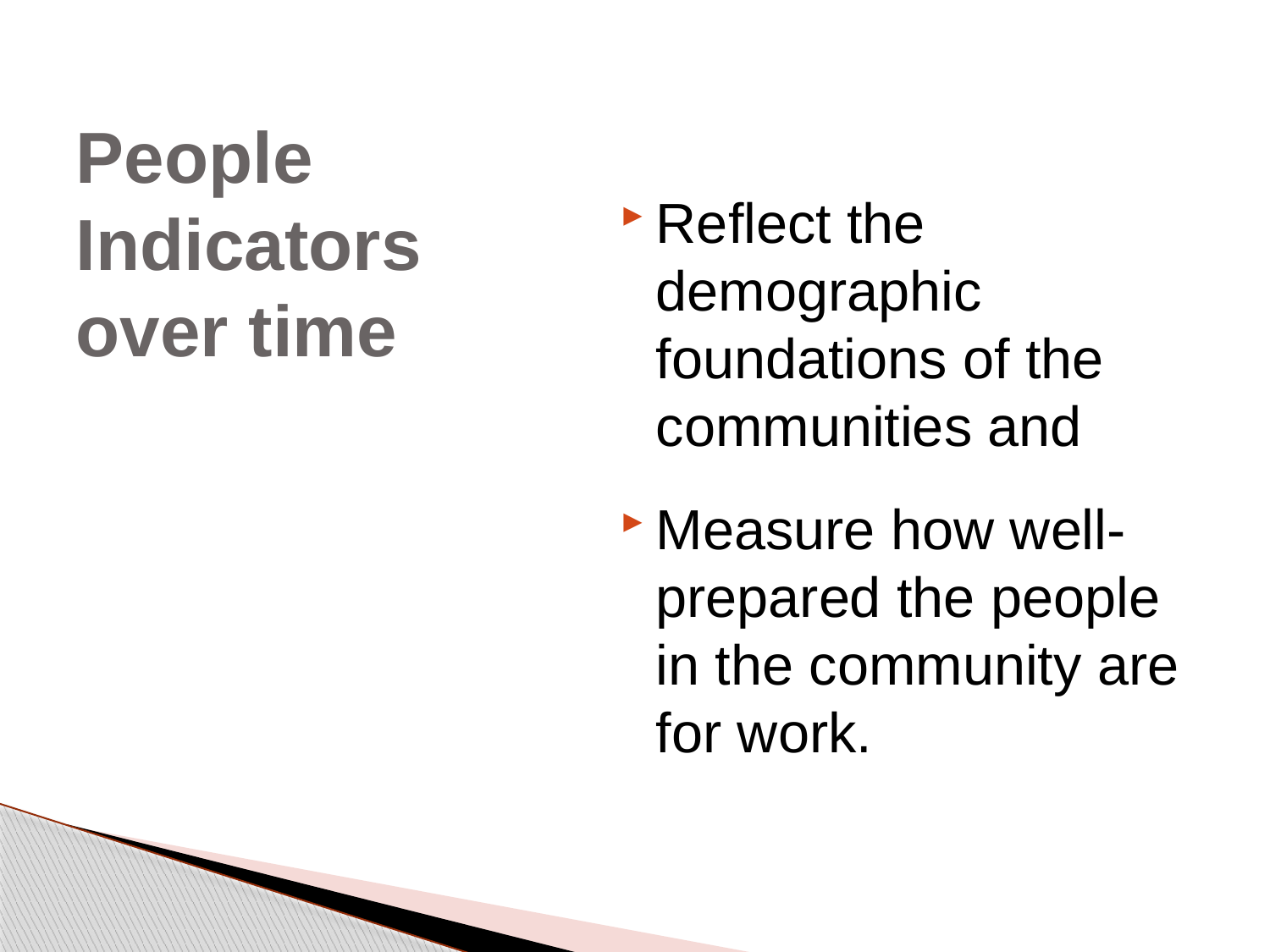

# People Indicators over time

Reflect the demographic foundations of the communities and

Measure how well-prepared the people in the community are for work.